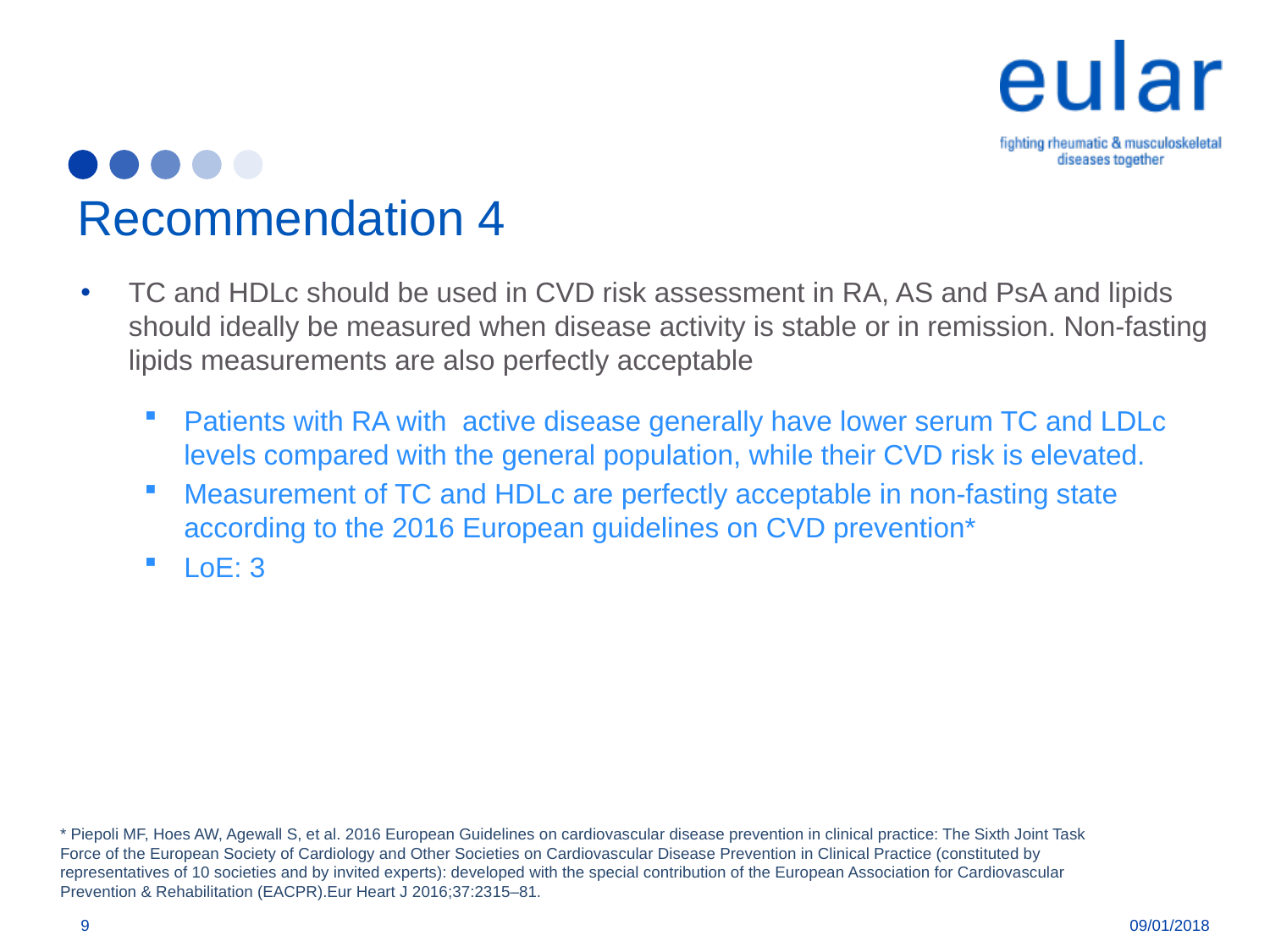

# Recommendation 4
TC and HDLc should be used in CVD risk assessment in RA, AS and PsA and lipids should ideally be measured when disease activity is stable or in remission. Non-fasting lipids measurements are also perfectly acceptable
Patients with RA with  active disease generally have lower serum TC and LDLc levels compared with the general population, while their CVD risk is elevated.
Measurement of TC and HDLc are perfectly acceptable in non-fasting state according to the 2016 European guidelines on CVD prevention*
LoE: 3

* Piepoli MF, Hoes AW, Agewall S, et al. 2016 European Guidelines on cardiovascular disease prevention in clinical practice: The Sixth Joint Task Force of the European Society of Cardiology and Other Societies on Cardiovascular Disease Prevention in Clinical Practice (constituted by representatives of 10 societies and by invited experts): developed with the special contribution of the European Association for Cardiovascular Prevention & Rehabilitation (EACPR).Eur Heart J 2016;37:2315–81.
9
09/01/2018